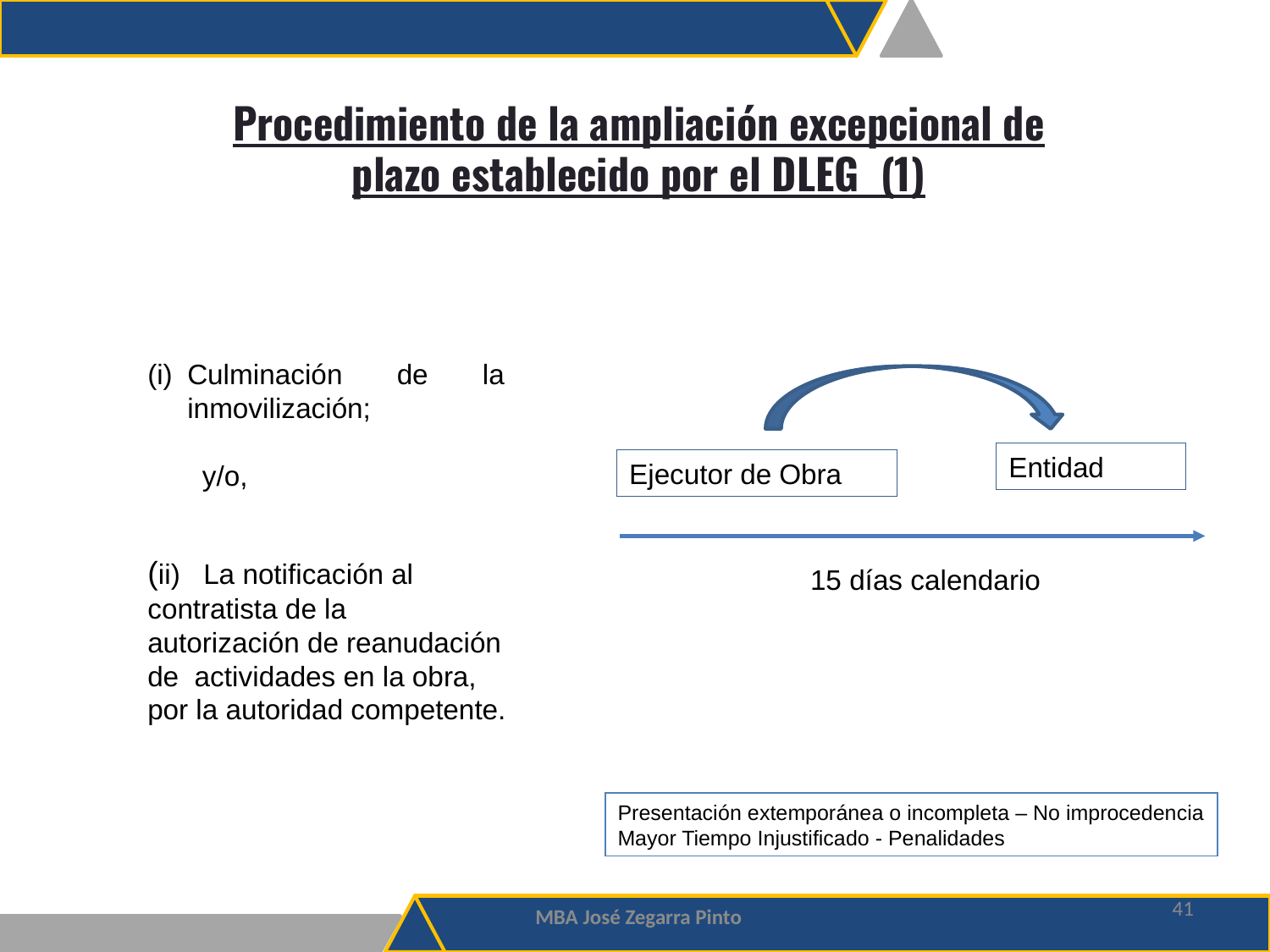

# Procedimiento de la ampliación excepcional de plazo establecido por el DLEG  (1)
Culminación de la inmovilización;

       y/o,

Entidad
Ejecutor de Obra
(ii)   La notificación al contratista de la
autorización de reanudación de  actividades en la obra, por la autoridad competente.
15 días calendario
Presentación extemporánea o incompleta – No improcedencia
Mayor Tiempo Injustificado - Penalidades
41
MBA José Zegarra Pinto